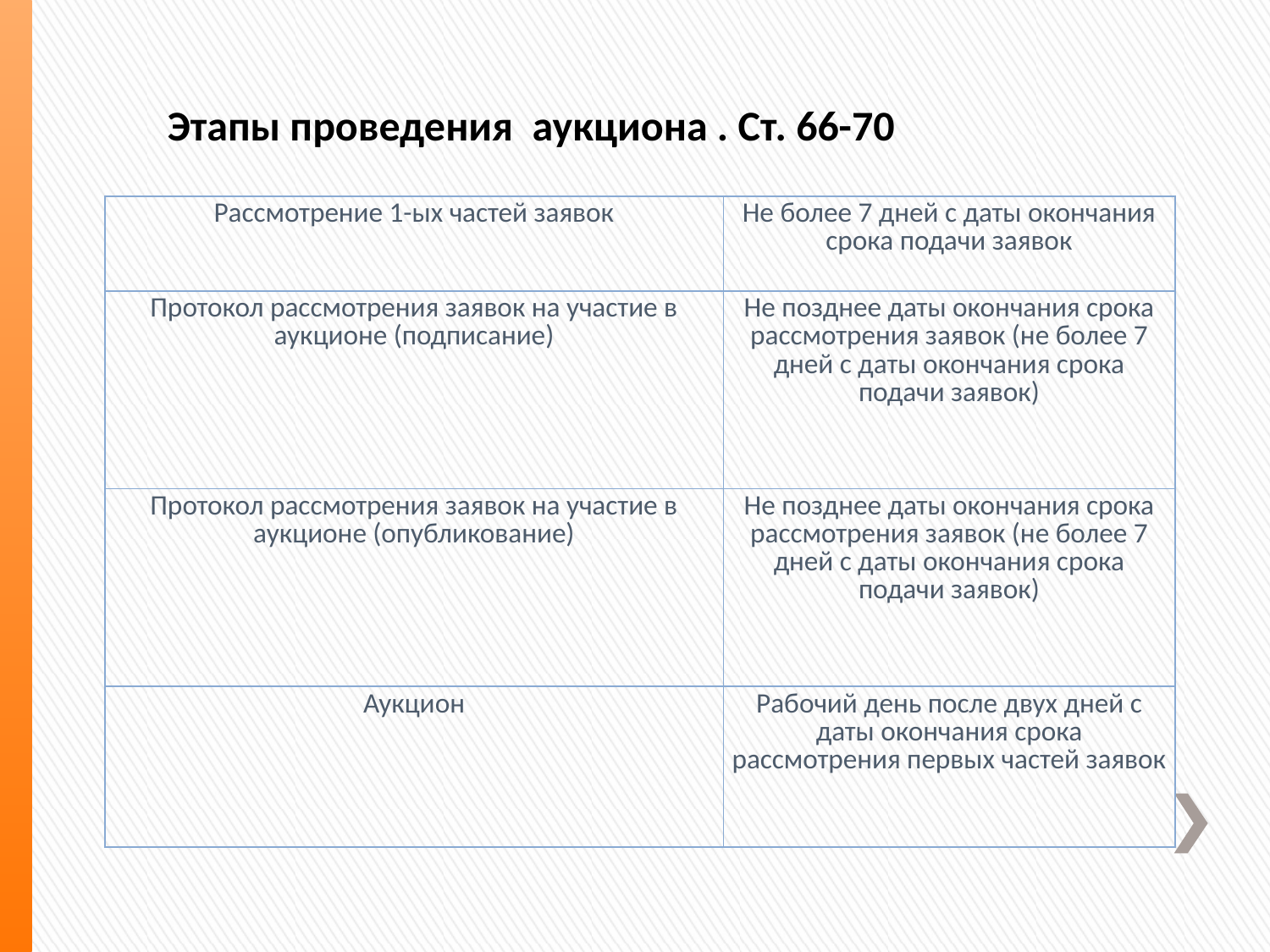

# Этапы проведения  аукциона . Ст. 66-70
| Рассмотрение 1-ых частей заявок | Не более 7 дней с даты окончания срока подачи заявок |
| --- | --- |
| Протокол рассмотрения заявок на участие в аукционе (подписание) | Не позднее даты окончания срока рассмотрения заявок (не более 7 дней с даты окончания срока подачи заявок) |
| Протокол рассмотрения заявок на участие в аукционе (опубликование) | Не позднее даты окончания срока рассмотрения заявок (не более 7 дней с даты окончания срока подачи заявок) |
| Аукцион | Рабочий день после двух дней с даты окончания срока рассмотрения первых частей заявок |